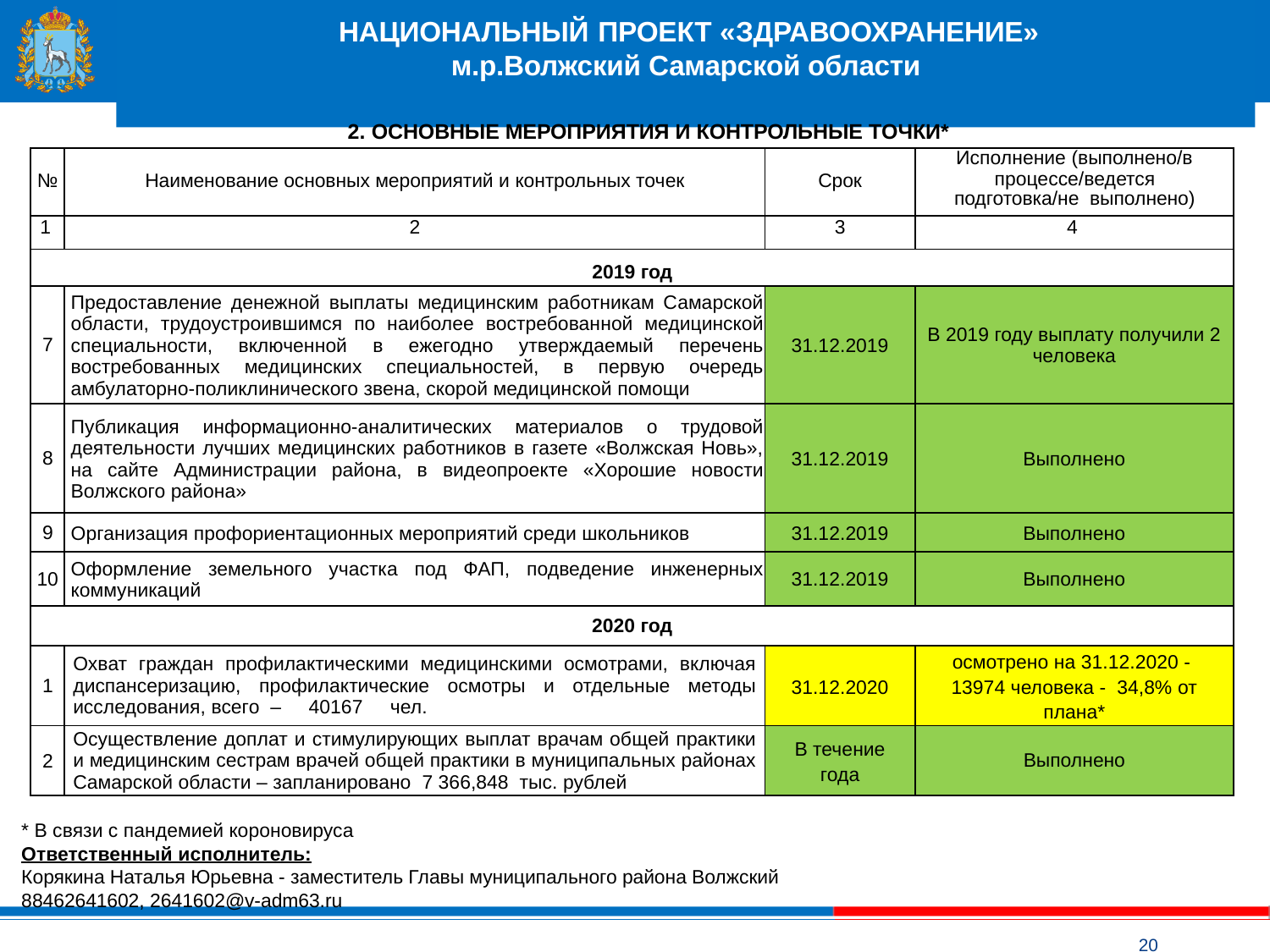

# НАЦИОНАЛЬНЫЙ ПРОЕКТ «ЗДРАВООХРАНЕНИЕ» м.р.Волжский Самарской области

2. ОСНОВНЫЕ МЕРОПРИЯТИЯ И КОНТРОЛЬНЫЕ ТОЧКИ*
| № | Наименование основных мероприятий и контрольных точек | Срок | Исполнение (выполнено/в процессе/ведется подготовка/не выполнено) |
| --- | --- | --- | --- |
| 1 | 2 | 3 | 4 |
| 2019 год |  |  |  |
| 7 | Предоставление денежной выплаты медицинским работникам Самарской области, трудоустроившимся по наиболее востребованной медицинской специальности, включенной в ежегодно утверждаемый перечень востребованных медицинских специальностей, в первую очередь амбулаторно-поликлинического звена, скорой медицинской помощи | 31.12.2019 | В 2019 году выплату получили 2 человека |
| 8 | Публикация информационно-аналитических материалов о трудовой деятельности лучших медицинских работников в газете «Волжская Новь», на сайте Администрации района, в видеопроекте «Хорошие новости Волжского района» | 31.12.2019 | Выполнено |
| 9 | Организация профориентационных мероприятий среди школьников | 31.12.2019 | Выполнено |
| 10 | Оформление земельного участка под ФАП, подведение инженерных коммуникаций | 31.12.2019 | Выполнено |
| 2020 год |  |  |  |
| 1 | Охват граждан профилактическими медицинскими осмотрами, включая диспансеризацию, профилактические осмотры и отдельные методы исследования, всего – 40167 чел. | 31.12.2020 | осмотрено на 31.12.2020 - 13974 человека - 34,8% от плана\* |
| 2 | Осуществление доплат и стимулирующих выплат врачам общей практики и медицинским сестрам врачей общей практики в муниципальных районах Самарской области – запланировано 7 366,848 тыс. рублей | В течение года | Выполнено |
* В связи с пандемией короновируса
Ответственный исполнитель:
Корякина Наталья Юрьевна - заместитель Главы муниципального района Волжский
88462641602, 2641602@v-adm63.ru

20